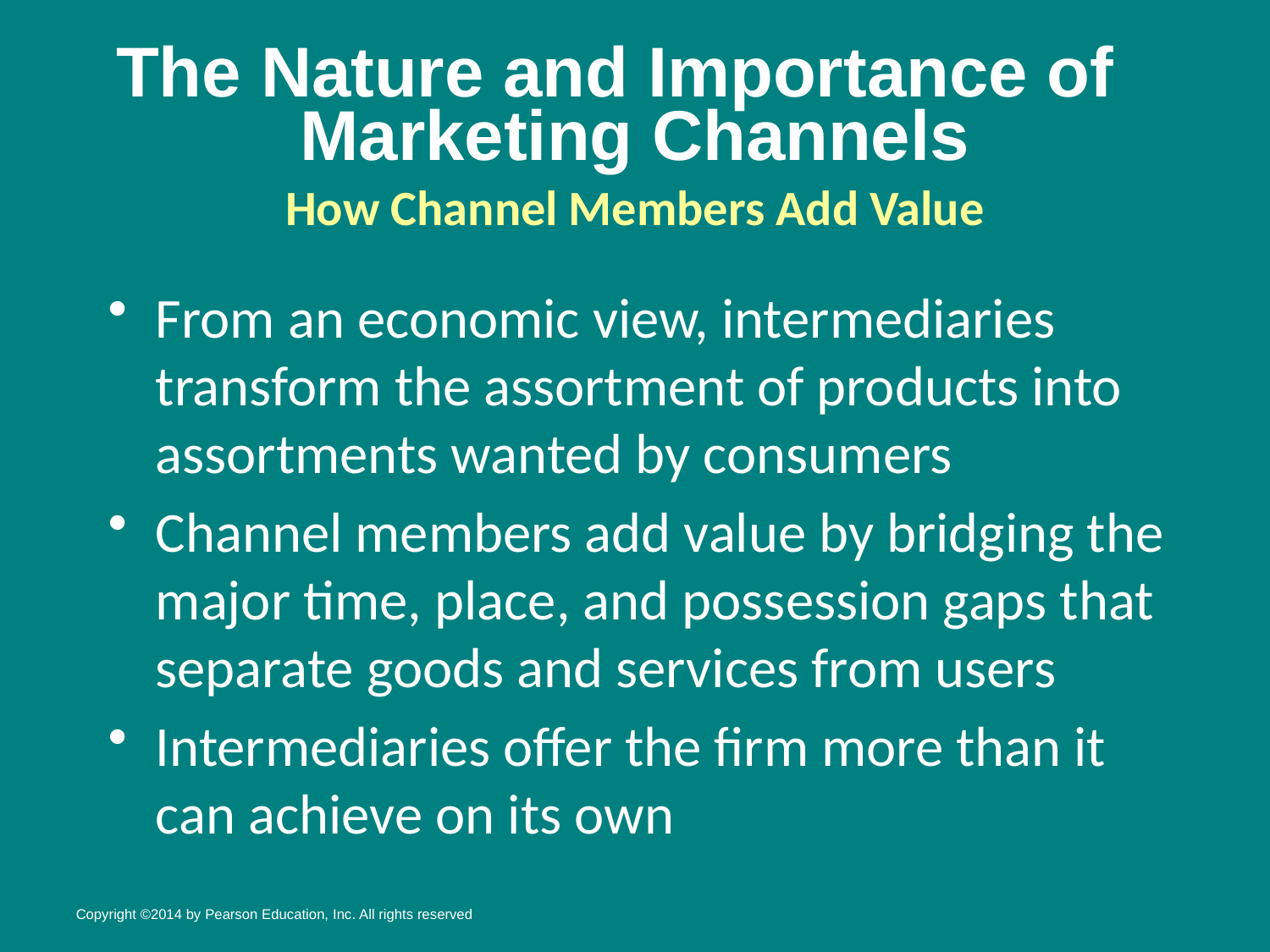

# The Nature and Importance of   Marketing Channels
How Channel Members Add Value

From an economic view, intermediaries transform the assortment of products into assortments wanted by consumers
Channel members add value by bridging the major time, place, and possession gaps that separate goods and services from users
Intermediaries offer the firm more than it can achieve on its own

Copyright ©2014 by Pearson Education, Inc. All rights reserved